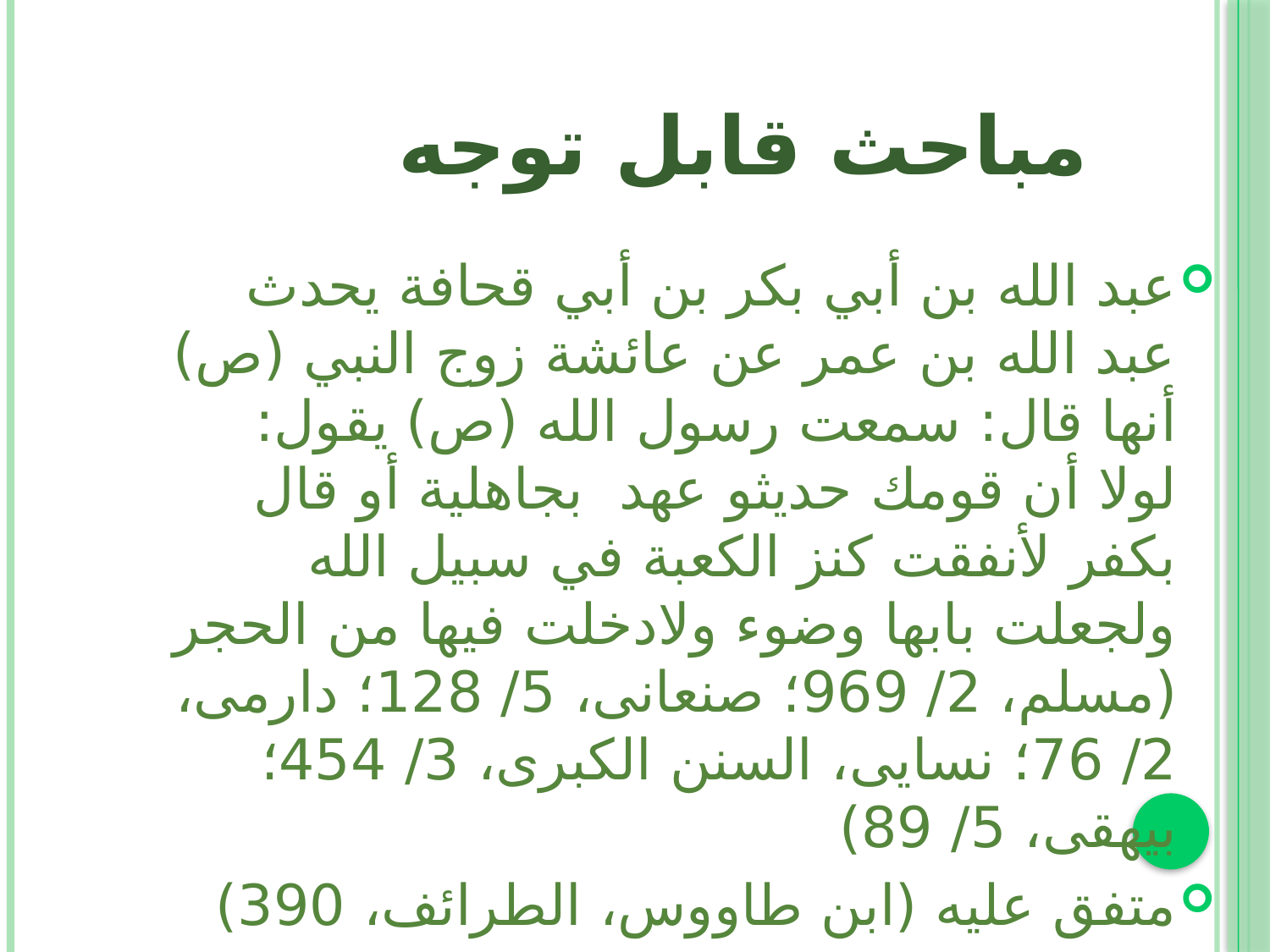

# مباحث قابل توجه
عبد الله بن أبي بكر بن أبي قحافة يحدث عبد الله بن عمر عن عائشة زوج النبي (ص) أنها قال: سمعت رسول الله (ص) يقول: لولا أن قومك حديثو عهد  بجاهلية أو قال بكفر لأنفقت كنز الكعبة في سبيل الله ولجعلت بابها وضوء ولادخلت فيها من الحجر (مسلم، 2/ 969؛ صنعانی، 5/ 128؛ دارمی، 2/ 76؛ نسايی، السنن الکبری، 3/ 454؛ بيهقی، 5/ 89)
متفق عليه (ابن طاووس، الطرائف، 390)